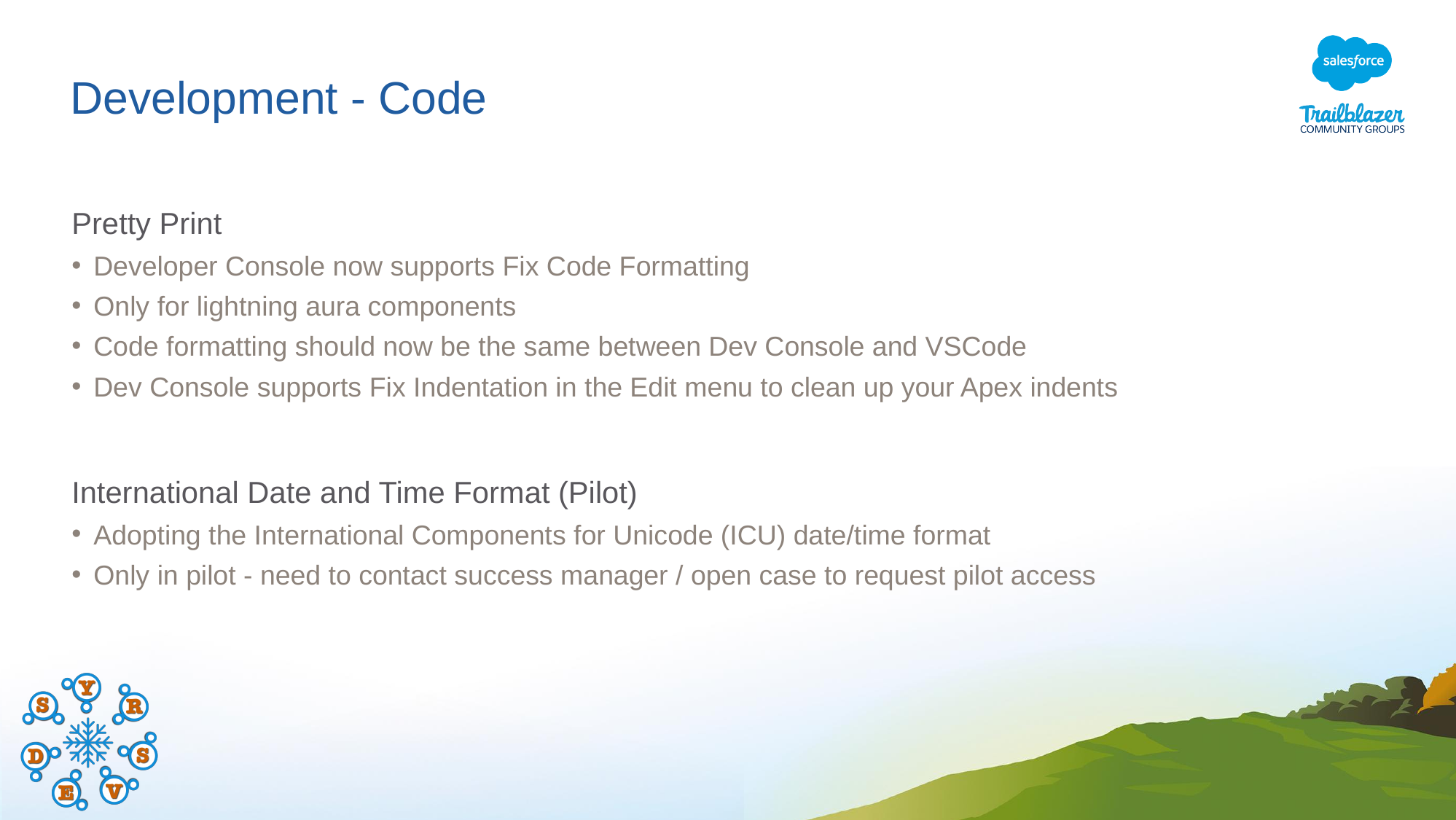

# Development - Code
Pretty Print
Developer Console now supports Fix Code Formatting
Only for lightning aura components
Code formatting should now be the same between Dev Console and VSCode
Dev Console supports Fix Indentation in the Edit menu to clean up your Apex indents

International Date and Time Format (Pilot)
Adopting the International Components for Unicode (ICU) date/time format
Only in pilot - need to contact success manager / open case to request pilot access